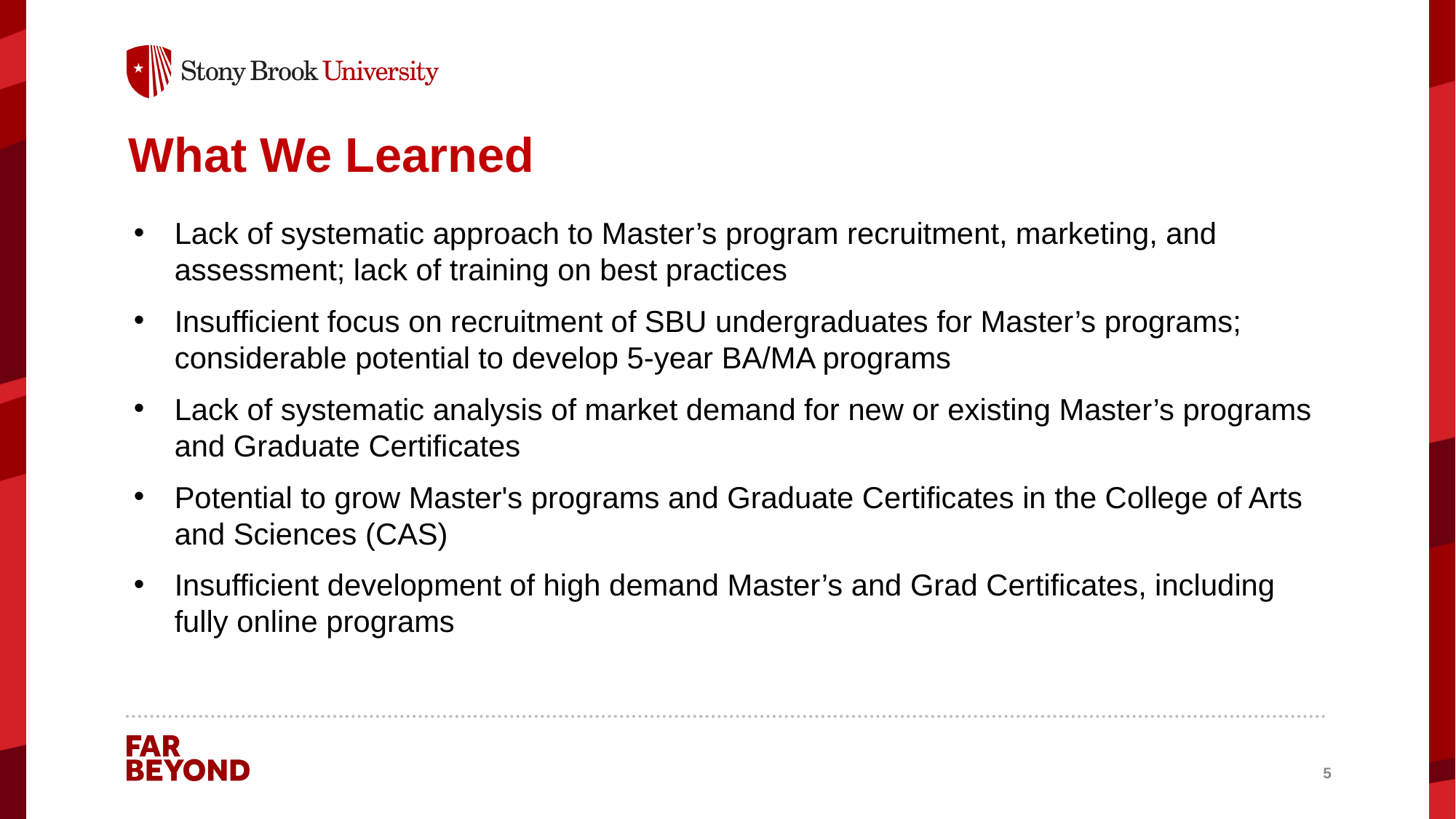

# What We Learned
Lack of systematic approach to Master’s program recruitment, marketing, and assessment; lack of training on best practices
Insufficient focus on recruitment of SBU undergraduates for Master’s programs; considerable potential to develop 5-year BA/MA programs
Lack of systematic analysis of market demand for new or existing Master’s programs and Graduate Certificates
Potential to grow Master's programs and Graduate Certificates in the College of Arts and Sciences (CAS)
Insufficient development of high demand Master’s and Grad Certificates, including fully online programs
5